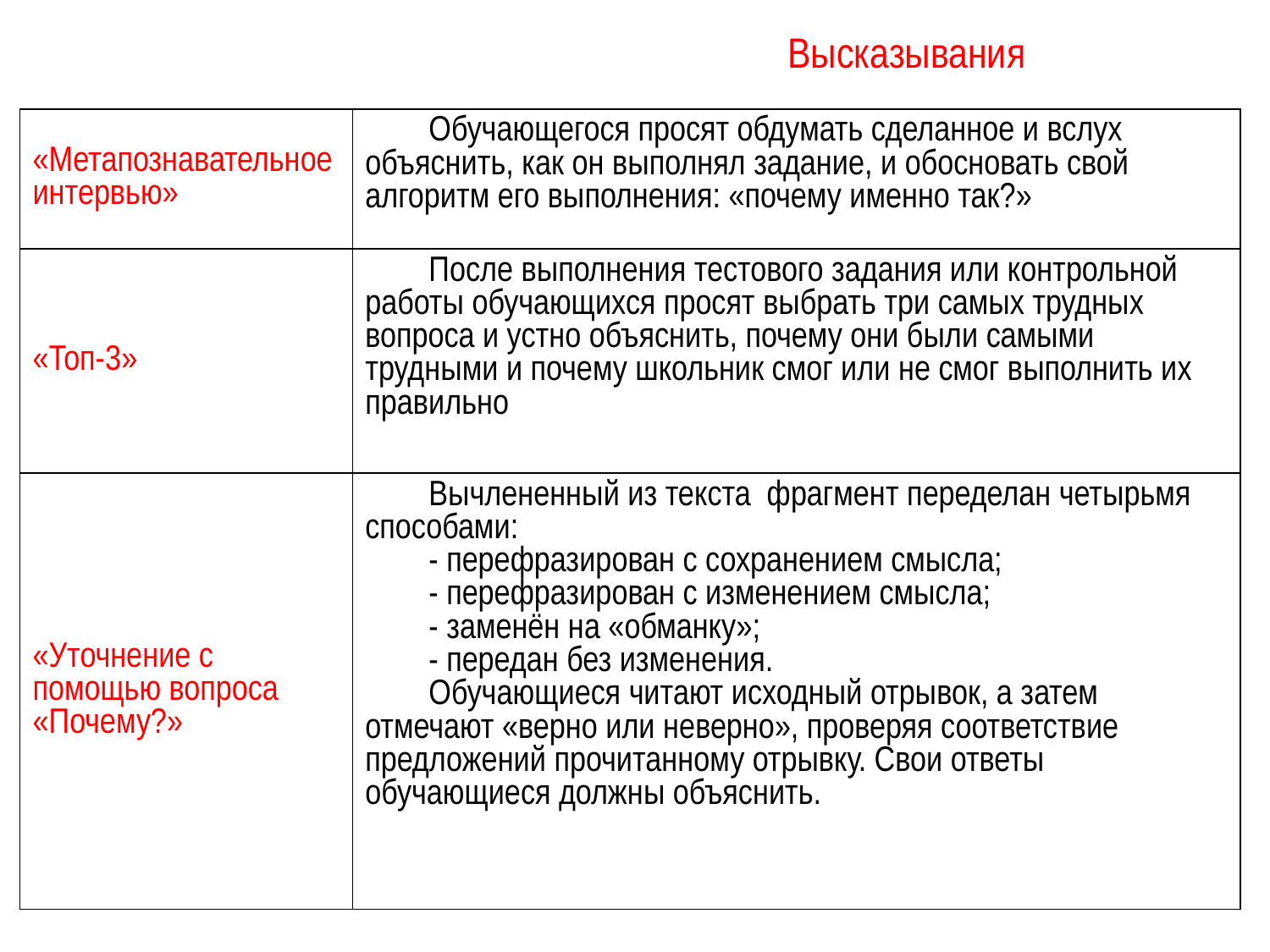

Высказывания
| «Метапознавательное интервью» | Обучающегося просят обдумать сделанное и вслух объяснить, как он выполнял задание, и обосновать свой алгоритм его выполнения: «почему именно так?» |
| --- | --- |
| «Топ-3» | После выполнения тестового задания или контрольной работы обучающихся просят выбрать три самых трудных вопроса и устно объяснить, почему они были самыми трудными и почему школьник смог или не смог выполнить их правильно |
| «Уточнение с помощью вопроса «Почему?» | Вычлененный из текста фрагмент переделан четырьмя способами: - перефразирован с сохранением смысла; - перефразирован с изменением смысла; - заменён на «обманку»; - передан без изменения. Обучающиеся читают исходный отрывок, а затем отмечают «верно или неверно», проверяя соответствие предложений прочитанному отрывку. Свои ответы обучающиеся должны объяснить. |